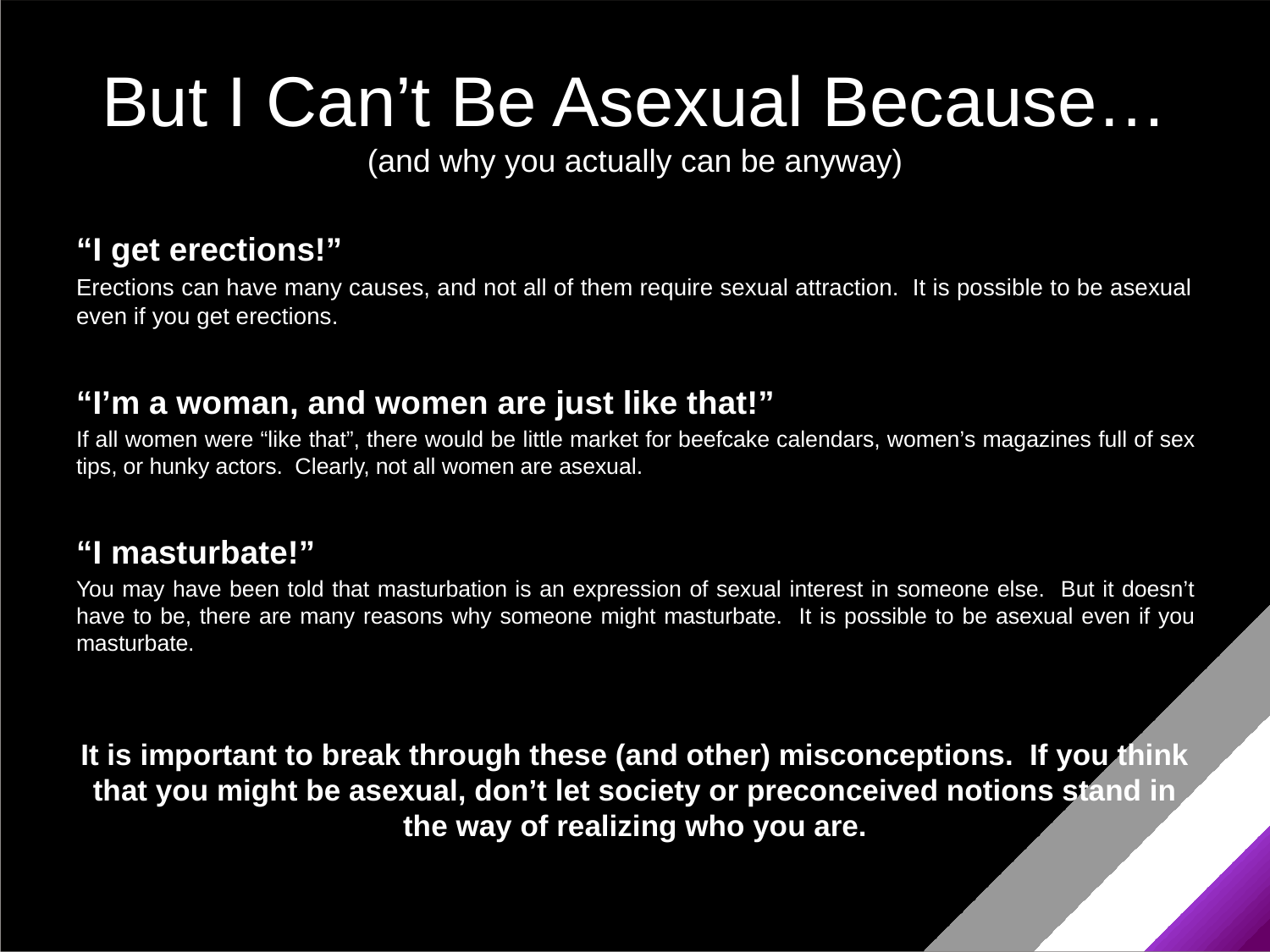

# But I Can’t Be Asexual Because… (and why you actually can be anyway)
“I get erections!”
Erections can have many causes, and not all of them require sexual attraction.  It is possible to be asexual even if you get erections.

“I’m a woman, and women are just like that!”
If all women were “like that”, there would be little market for beefcake calendars, women’s magazines full of sex tips, or hunky actors.  Clearly, not all women are asexual.

“I masturbate!”
You may have been told that masturbation is an expression of sexual interest in someone else.  But it doesn’t have to be, there are many reasons why someone might masturbate.  It is possible to be asexual even if you masturbate.

It is important to break through these (and other) misconceptions.  If you think that you might be asexual, don’t let society or preconceived notions stand in the way of realizing who you are.